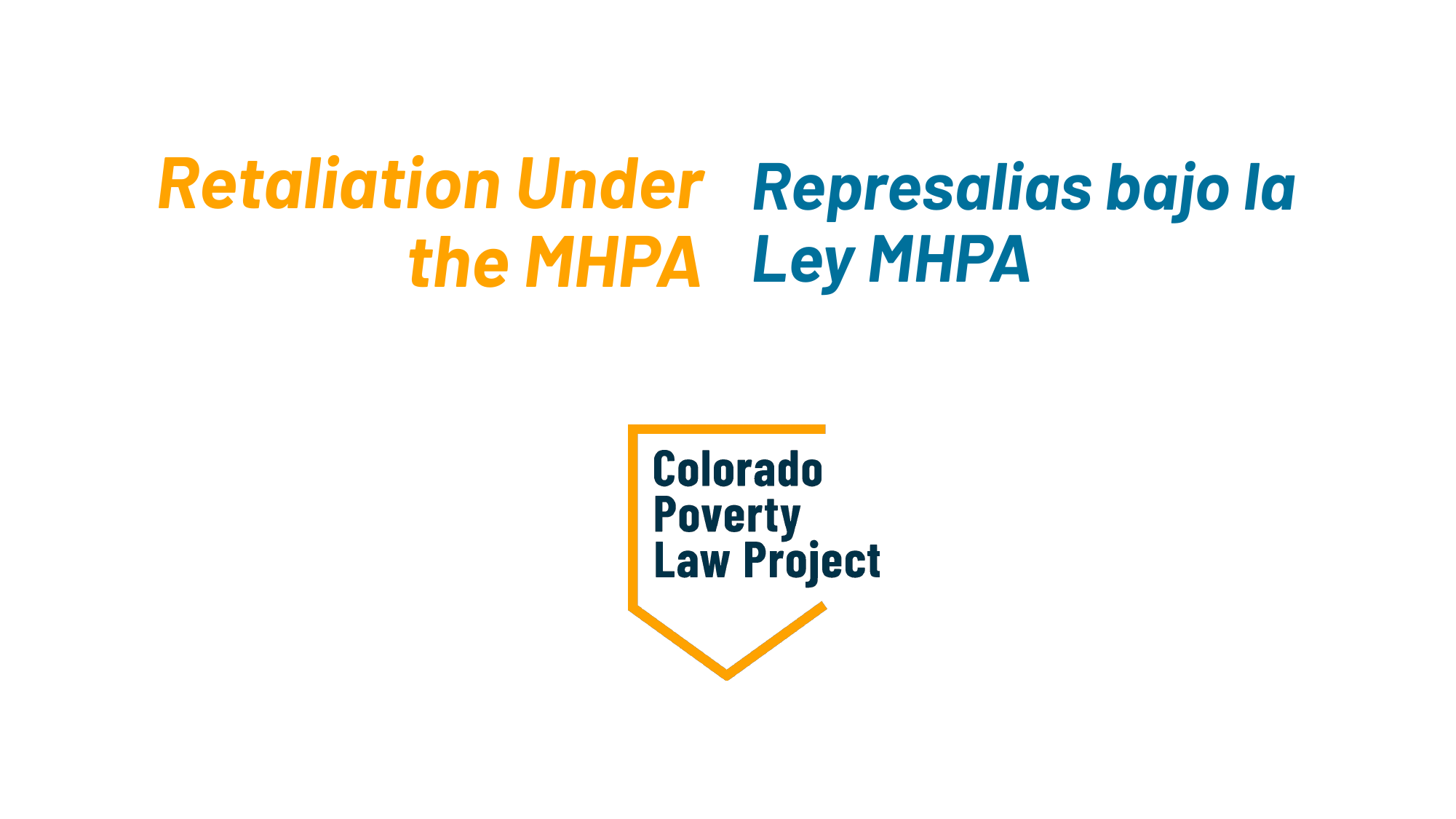

Retaliation Under the MHPA
Represalias bajo la Ley MHPA